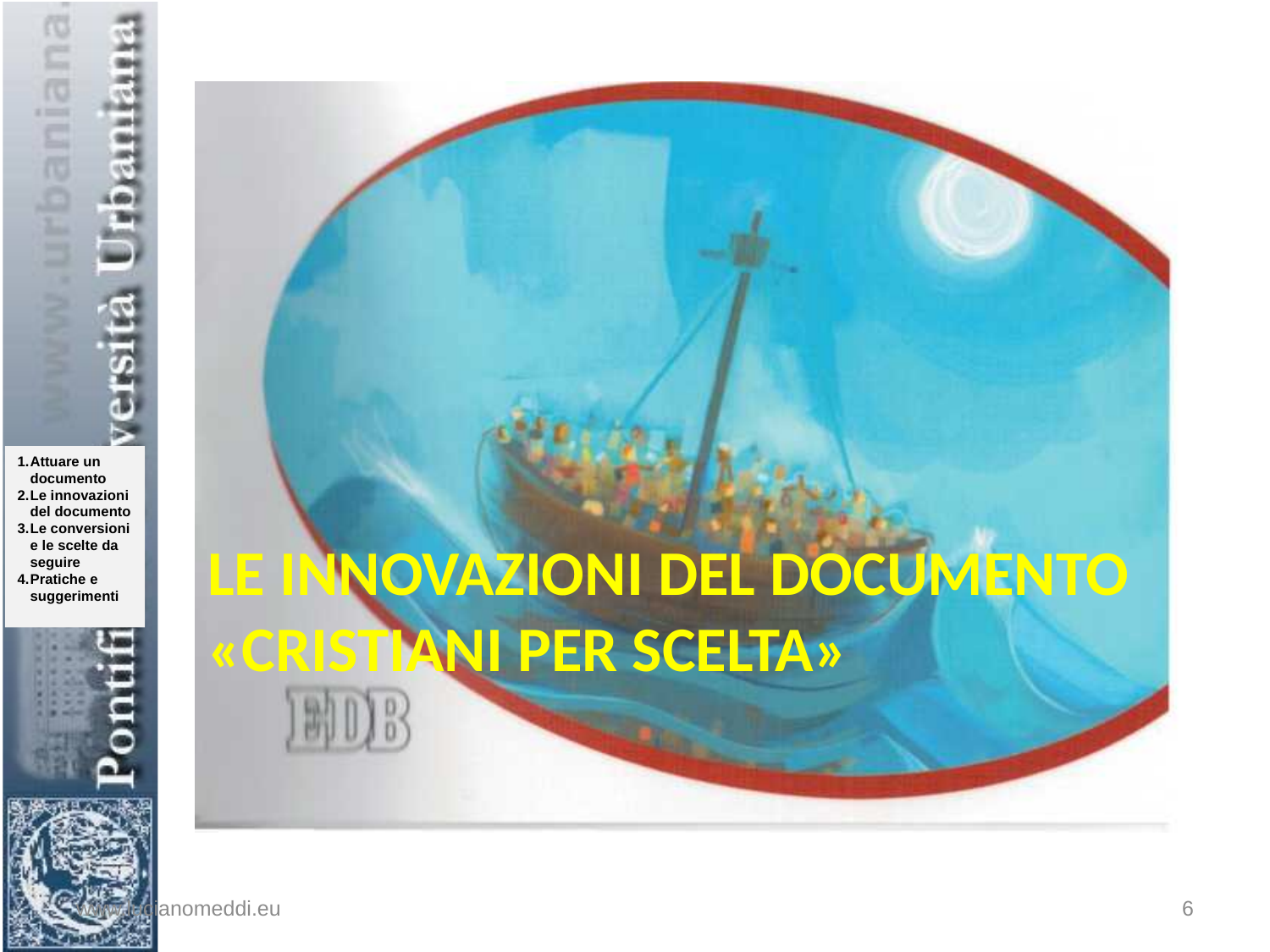

# Le innovazioni del documento «cristiani per scelta»
www.lucianomeddi.eu
6